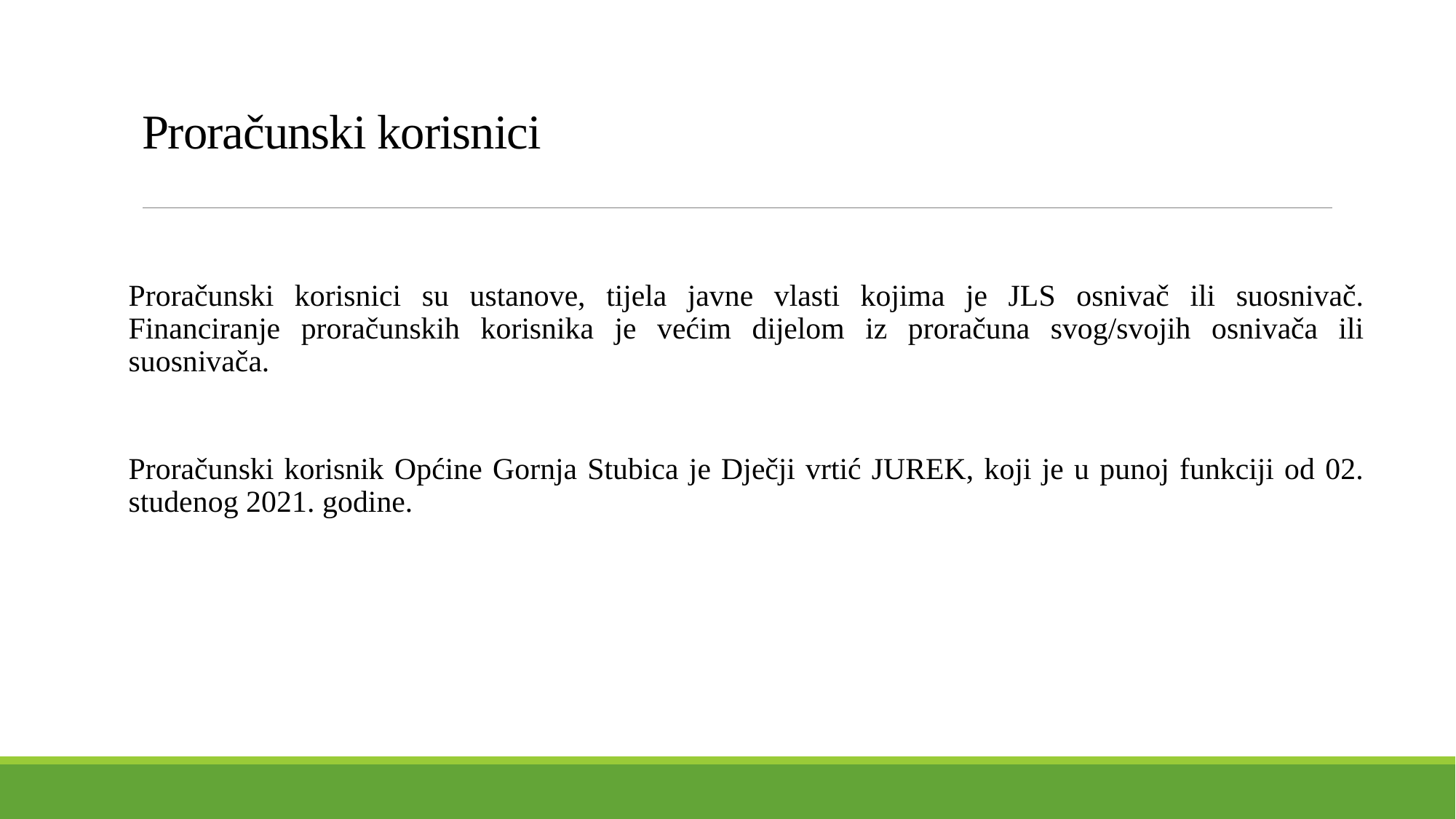

# Proračunski korisnici

Proračunski korisnici su ustanove, tijela javne vlasti kojima je JLS osnivač ili suosnivač. Financiranje proračunskih korisnika je većim dijelom iz proračuna svog/svojih osnivača ili suosnivača.

Proračunski korisnik Općine Gornja Stubica je Dječji vrtić JUREK, koji je u punoj funkciji od 02. studenog 2021. godine.